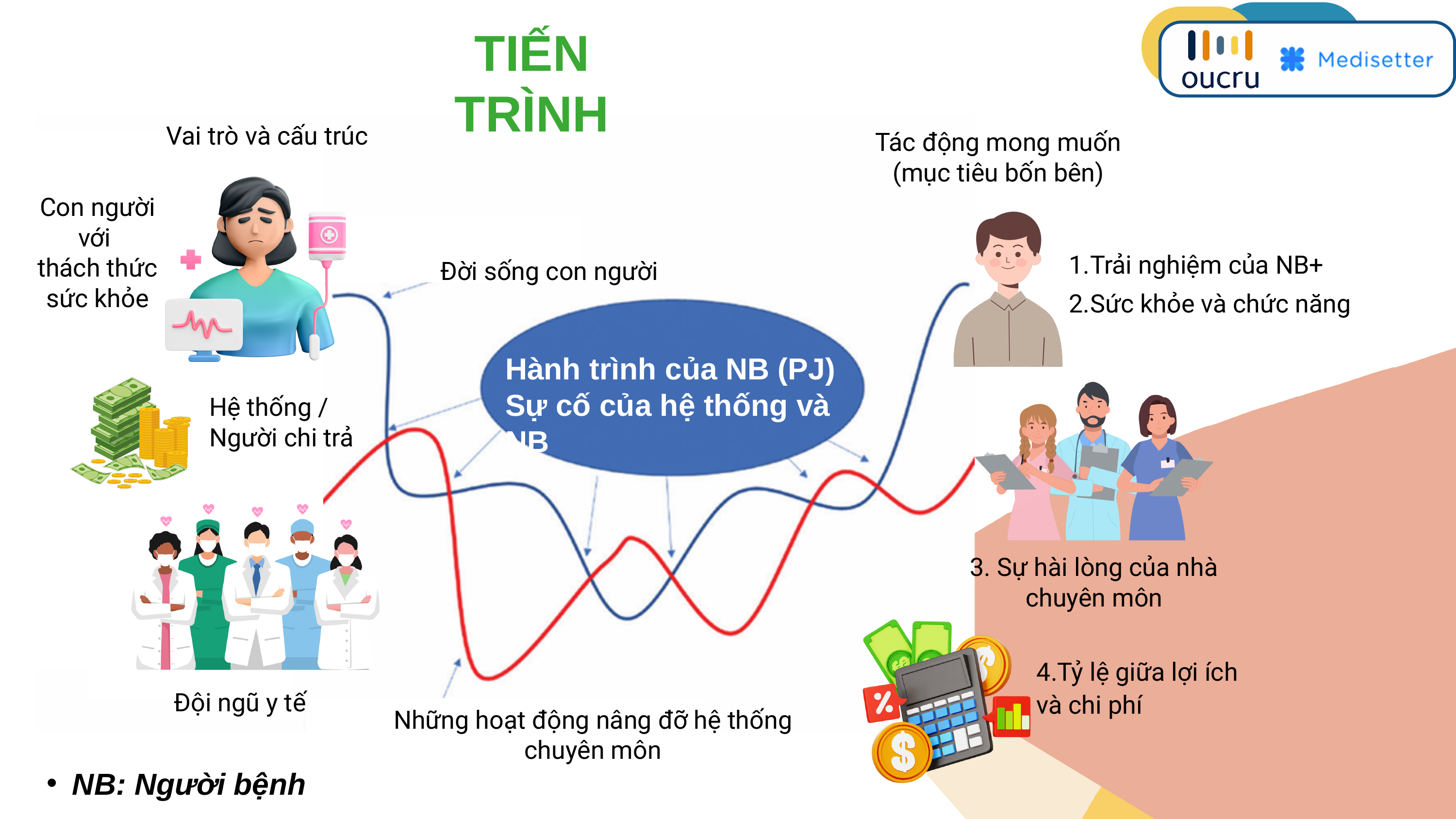

TIẾN TRÌNH

Vai trò và cấu trúc
Tác động mong muốn
(mục tiêu bốn bên)

Con người với
thách thức sức khỏe

Trải nghiệm của NB+
Sức khỏe và chức năng
Đời sống con người

Hành trình của NB (PJ)
Sự cố của hệ thống và NB

Hệ thống / Người chi trả

3. Sự hài lòng của nhà chuyên môn

4.Tỷ lệ giữa lợi ích và chi phí

Đội ngũ y tế

Những hoạt động nâng đỡ hệ thống chuyên môn
NB: Người bệnh